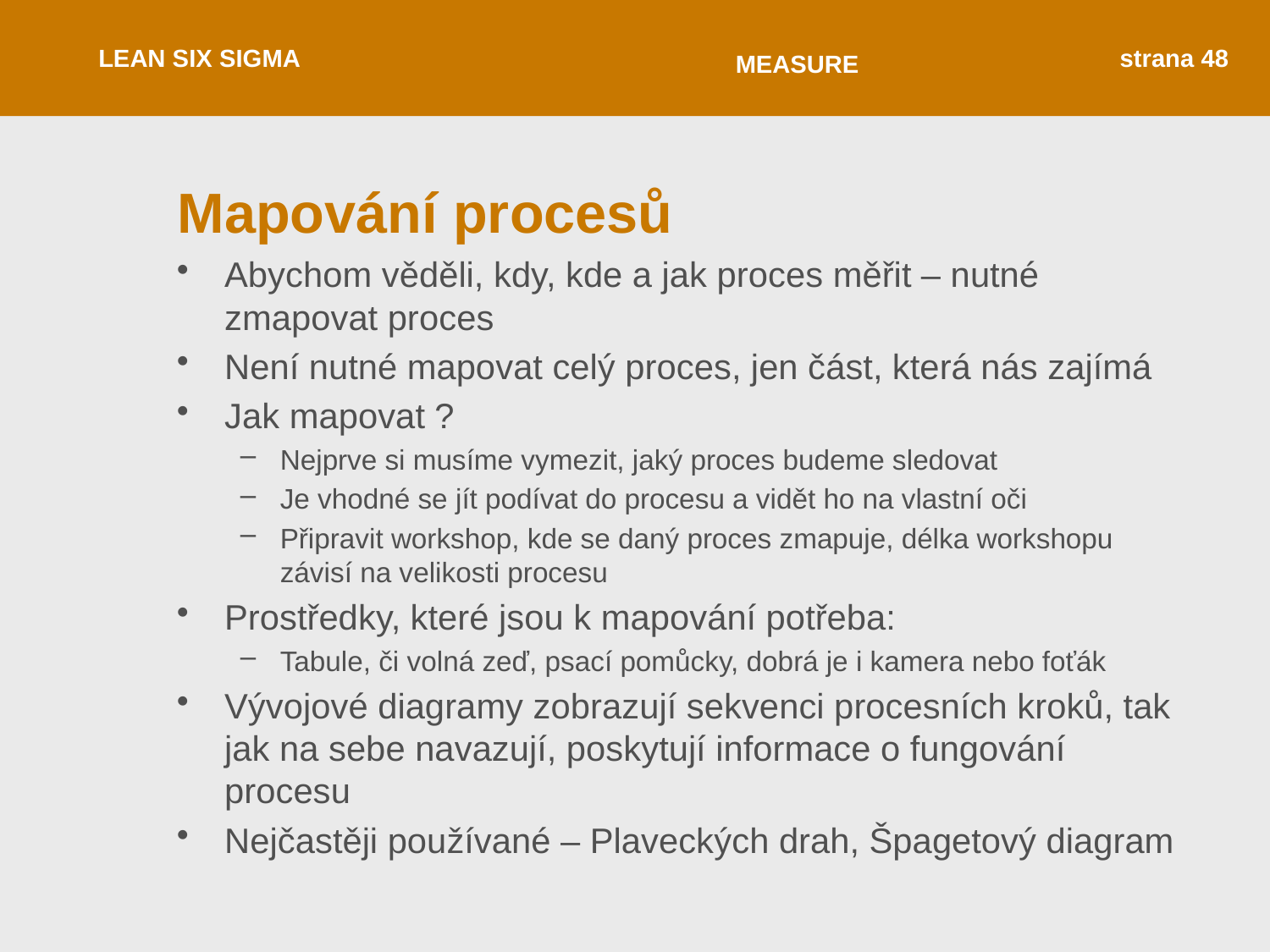

LEAN SIX SIGMA
strana 48
MEASURE
# Mapování procesů
Abychom věděli, kdy, kde a jak proces měřit – nutné zmapovat proces
Není nutné mapovat celý proces, jen část, která nás zajímá
Jak mapovat ?
Nejprve si musíme vymezit, jaký proces budeme sledovat
Je vhodné se jít podívat do procesu a vidět ho na vlastní oči
Připravit workshop, kde se daný proces zmapuje, délka workshopu závisí na velikosti procesu
Prostředky, které jsou k mapování potřeba:
Tabule, či volná zeď, psací pomůcky, dobrá je i kamera nebo foťák
Vývojové diagramy zobrazují sekvenci procesních kroků, tak jak na sebe navazují, poskytují informace o fungování procesu
Nejčastěji používané – Plaveckých drah, Špagetový diagram